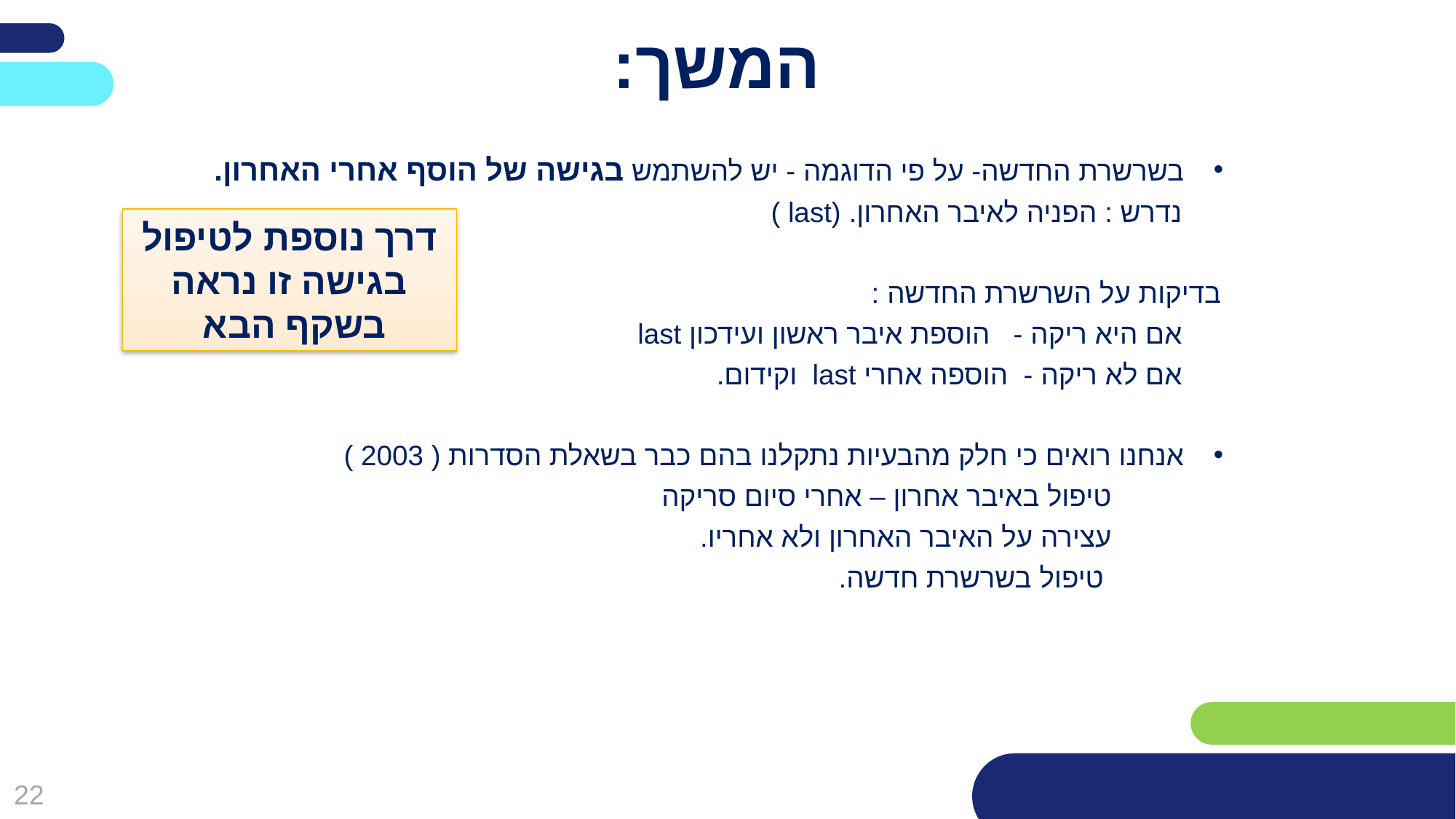

# המשך:

בשרשרת החדשה- על פי הדוגמה - יש להשתמש בגישה של הוסף אחרי האחרון.
     נדרש : הפניה לאיבר האחרון. (last )

בדיקות על השרשרת החדשה :
     אם היא ריקה -   הוספת איבר ראשון ועידכון last
     אם לא ריקה -  הוספה אחרי last  וקידום.

אנחנו רואים כי חלק מהבעיות נתקלנו בהם כבר בשאלת הסדרות ( 2003 )
              טיפול באיבר אחרון – אחרי סיום סריקה
              עצירה על האיבר האחרון ולא אחריו.
               טיפול בשרשרת חדשה.
דרך נוספת לטיפול בגישה זו נראה בשקף הבא